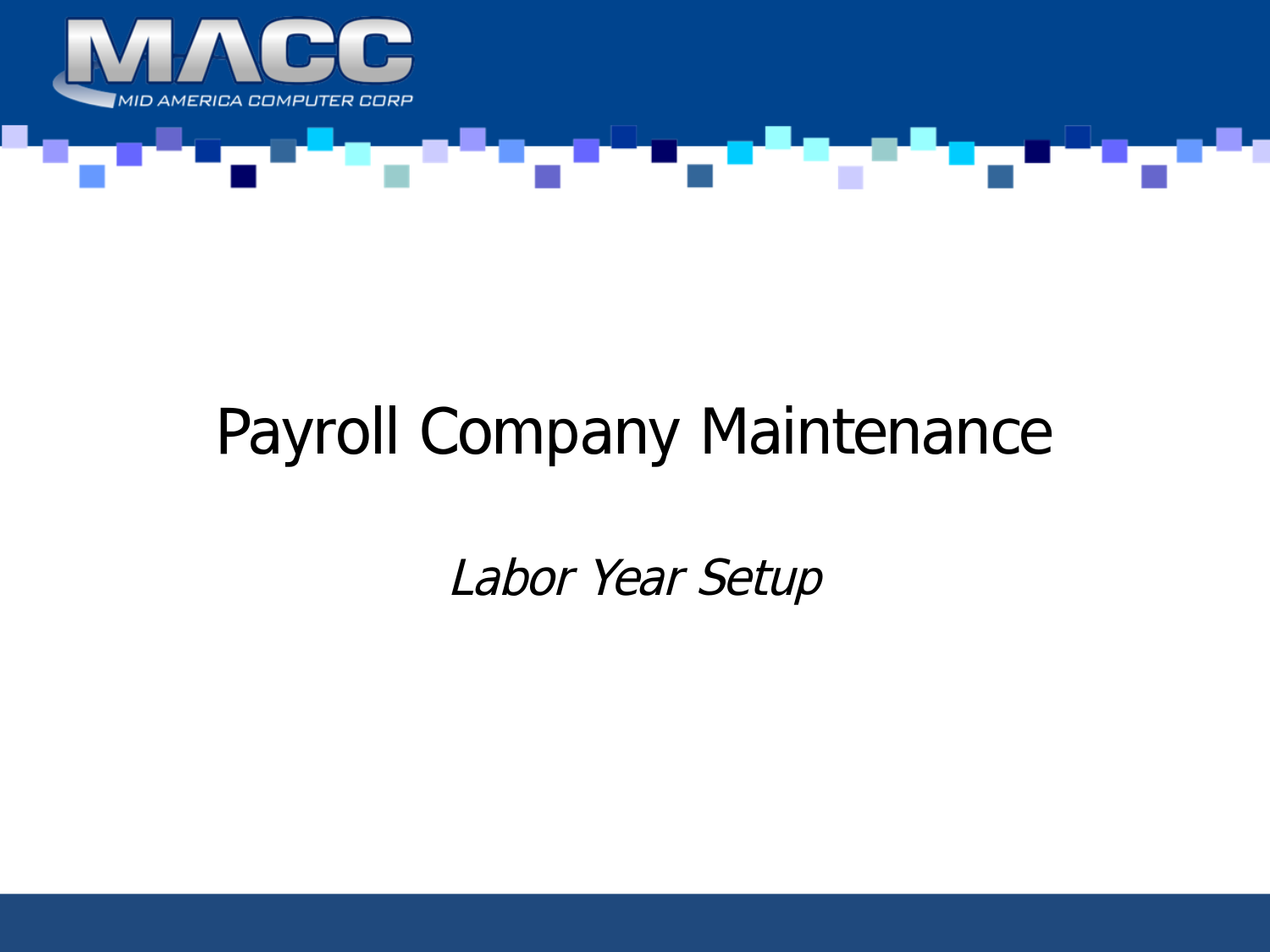

# Payroll Company Maintenance
Labor Year Setup